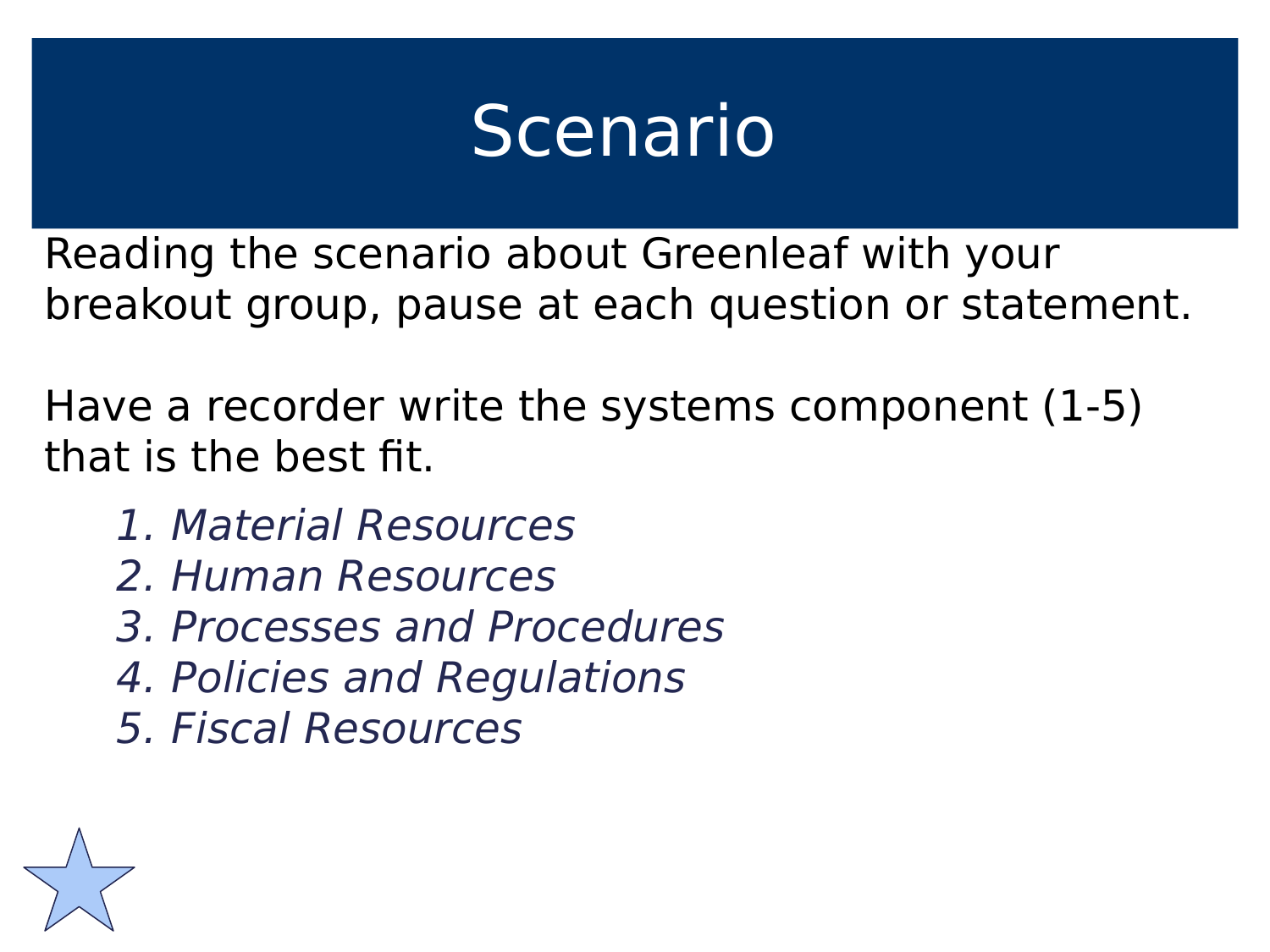

# Scenario
Reading the scenario about Greenleaf with your breakout group, pause at each question or statement.

Have a recorder write the systems component (1-5)  that is the best fit.
Material Resources
Human Resources
Processes and Procedures
Policies and Regulations
Fiscal Resources